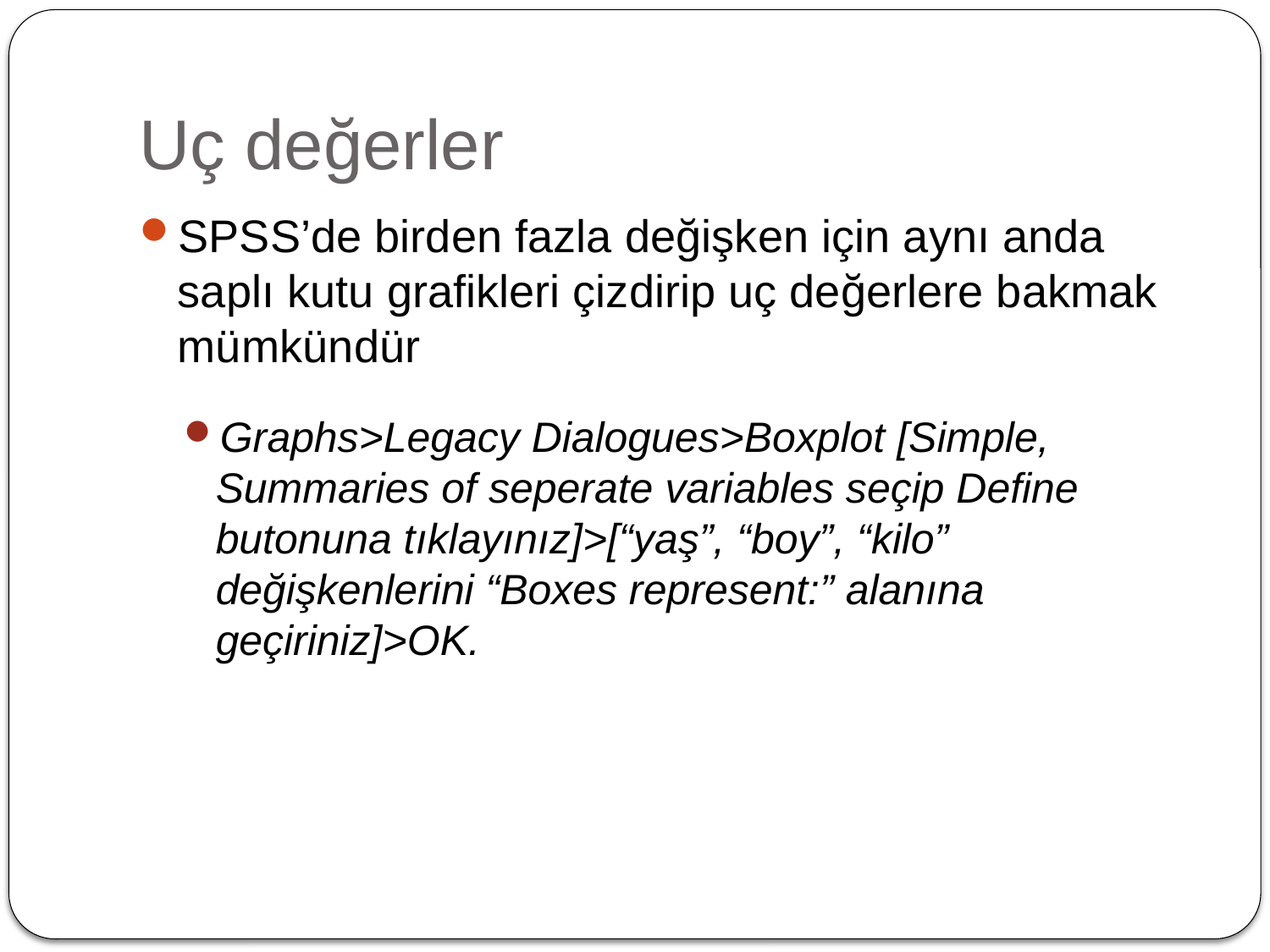

# Uç değerler
SPSS’de birden fazla değişken için aynı anda saplı kutu grafikleri çizdirip uç değerlere bakmak mümkündür
Graphs>Legacy Dialogues>Boxplot [Simple, Summaries of seperate variables seçip Define butonuna tıklayınız]>[“yaş”, “boy”, “kilo” değişkenlerini “Boxes represent:” alanına geçiriniz]>OK.